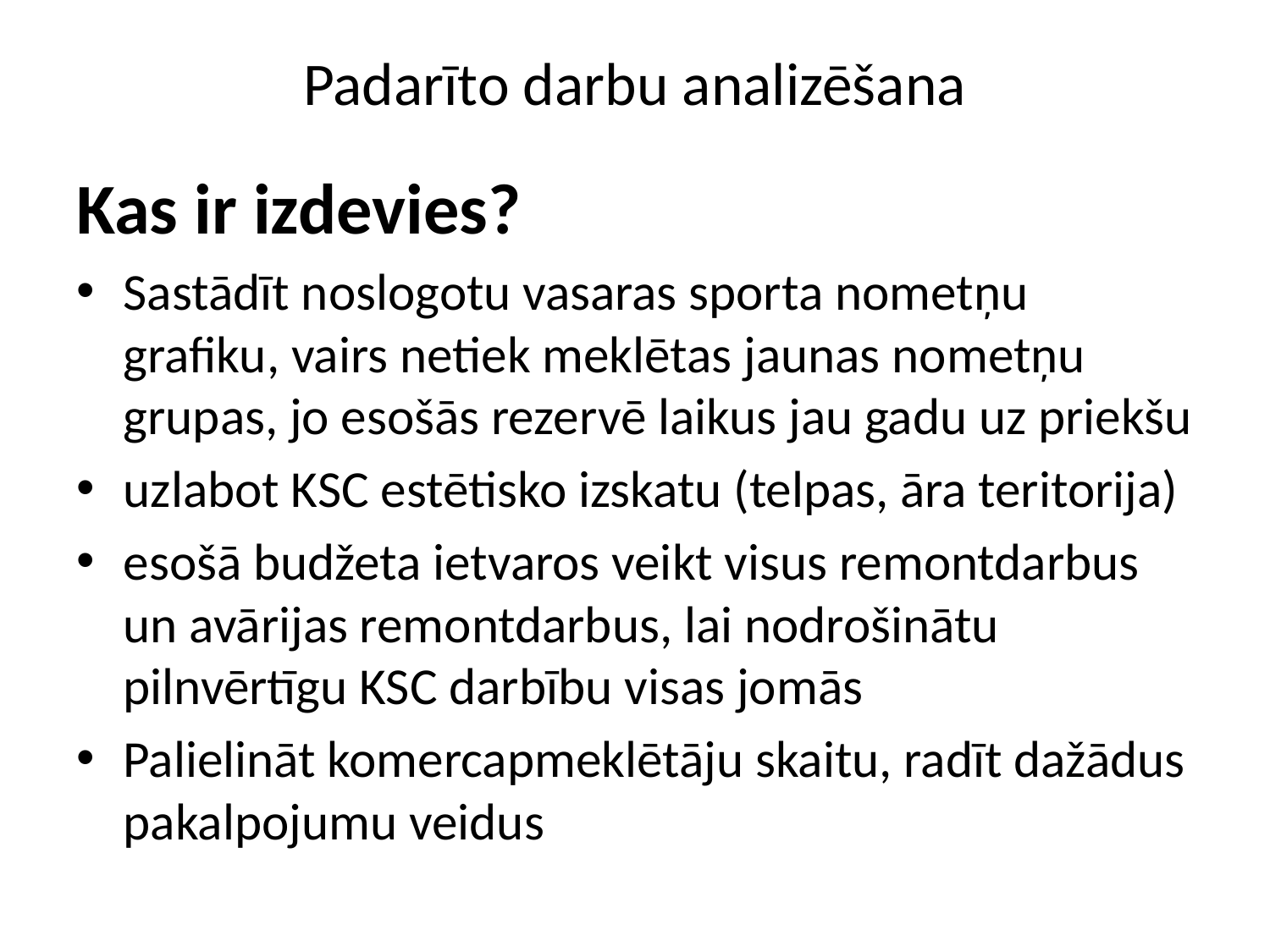

# Padarīto darbu analizēšana
Kas ir izdevies?
Sastādīt noslogotu vasaras sporta nometņu grafiku, vairs netiek meklētas jaunas nometņu grupas, jo esošās rezervē laikus jau gadu uz priekšu
uzlabot KSC estētisko izskatu (telpas, āra teritorija)
esošā budžeta ietvaros veikt visus remontdarbus un avārijas remontdarbus, lai nodrošinātu pilnvērtīgu KSC darbību visas jomās
Palielināt komercapmeklētāju skaitu, radīt dažādus pakalpojumu veidus